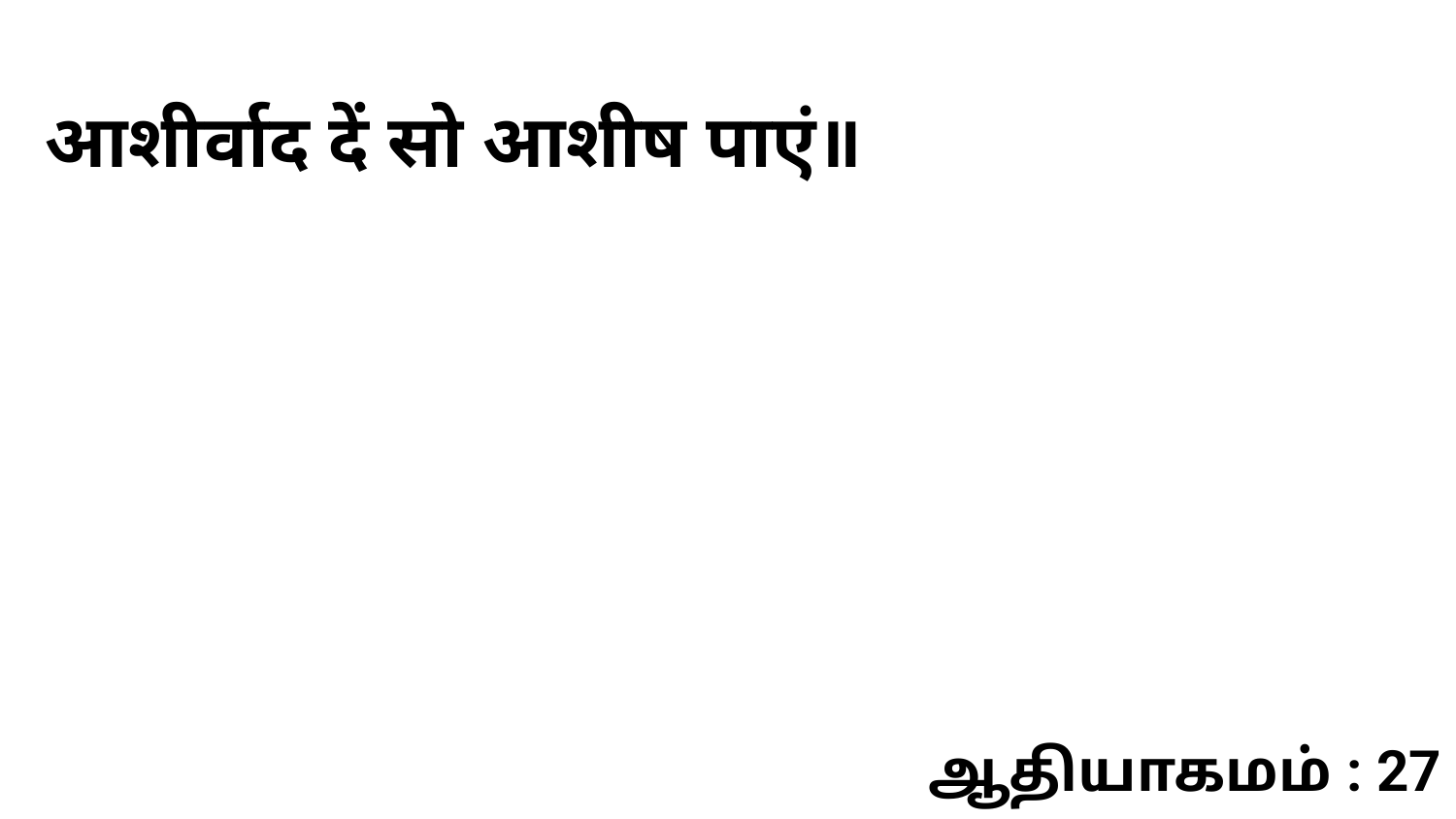

आशीर्वाद दें सो आशीष पाएं॥
ஆதியாகமம் : 27